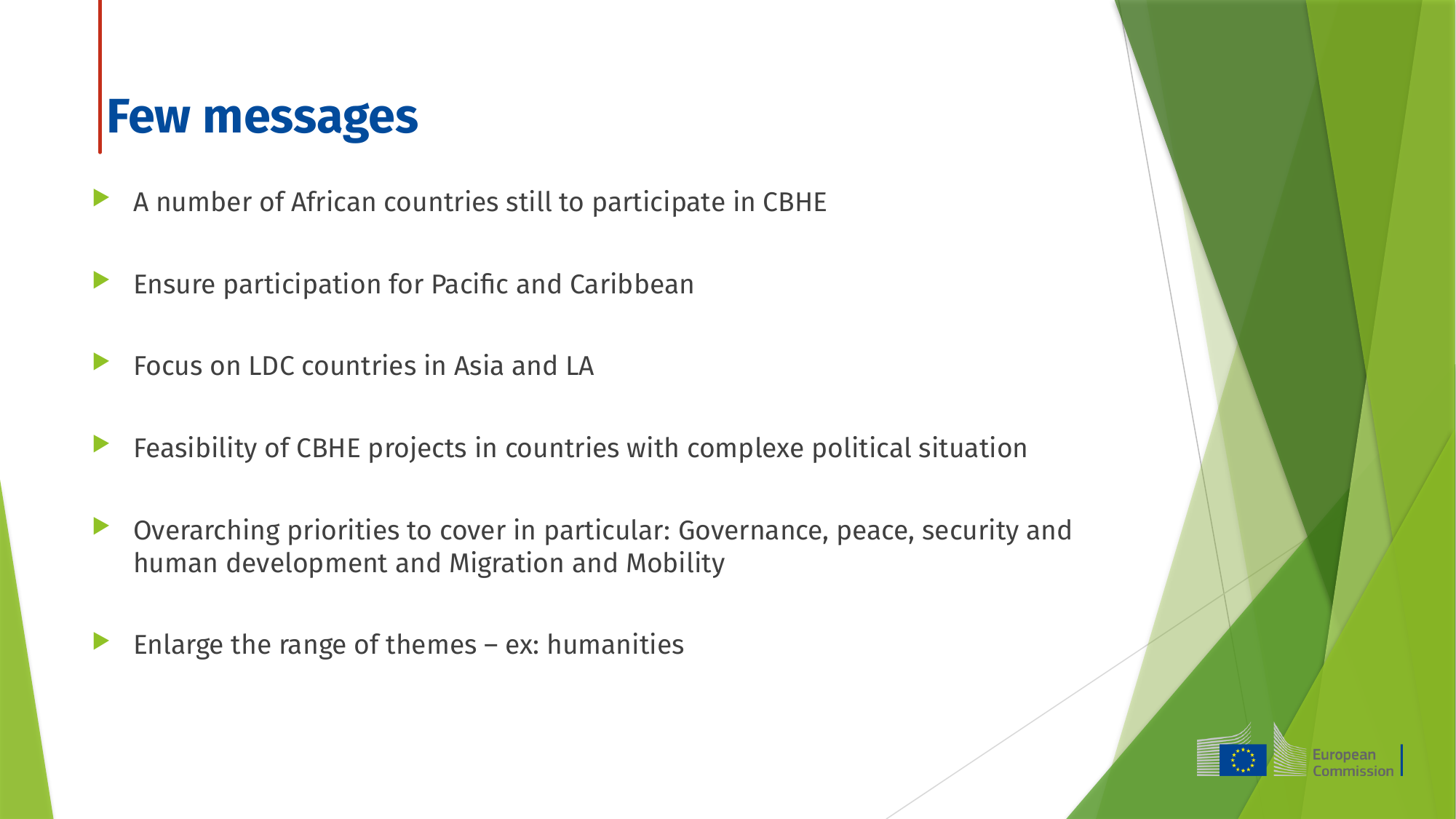

# Few messages
A number of African countries still to participate in CBHE

Ensure participation for Pacific and Caribbean

Focus on LDC countries in Asia and LA

Feasibility of CBHE projects in countries with complexe political situation

Overarching priorities to cover in particular: Governance, peace, security and human development and Migration and Mobility

Enlarge the range of themes – ex: humanities